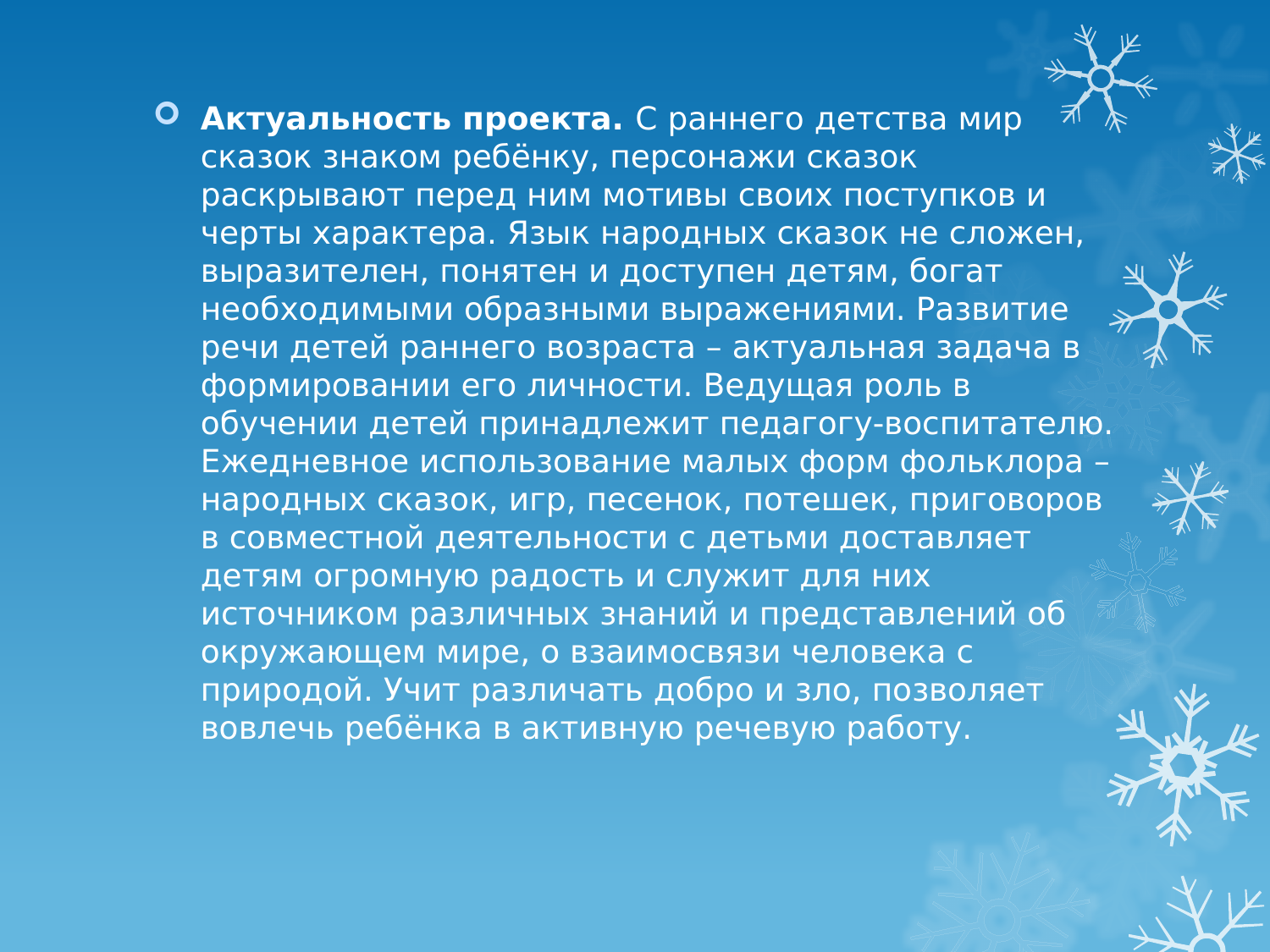

Актуальность проекта. С раннего детства мир сказок знаком ребёнку, персонажи сказок раскрывают перед ним мотивы своих поступков и черты характера. Язык народных сказок не сложен, выразителен, понятен и доступен детям, богат необходимыми образными выражениями. Развитие речи детей раннего возраста – актуальная задача в формировании его личности. Ведущая роль в обучении детей принадлежит педагогу-воспитателю. Ежедневное использование малых форм фольклора – народных сказок, игр, песенок, потешек, приговоров в совместной деятельности с детьми доставляет детям огромную радость и служит для них источником различных знаний и представлений об окружающем мире, о взаимосвязи человека с природой. Учит различать добро и зло, позволяет вовлечь ребёнка в активную речевую работу.